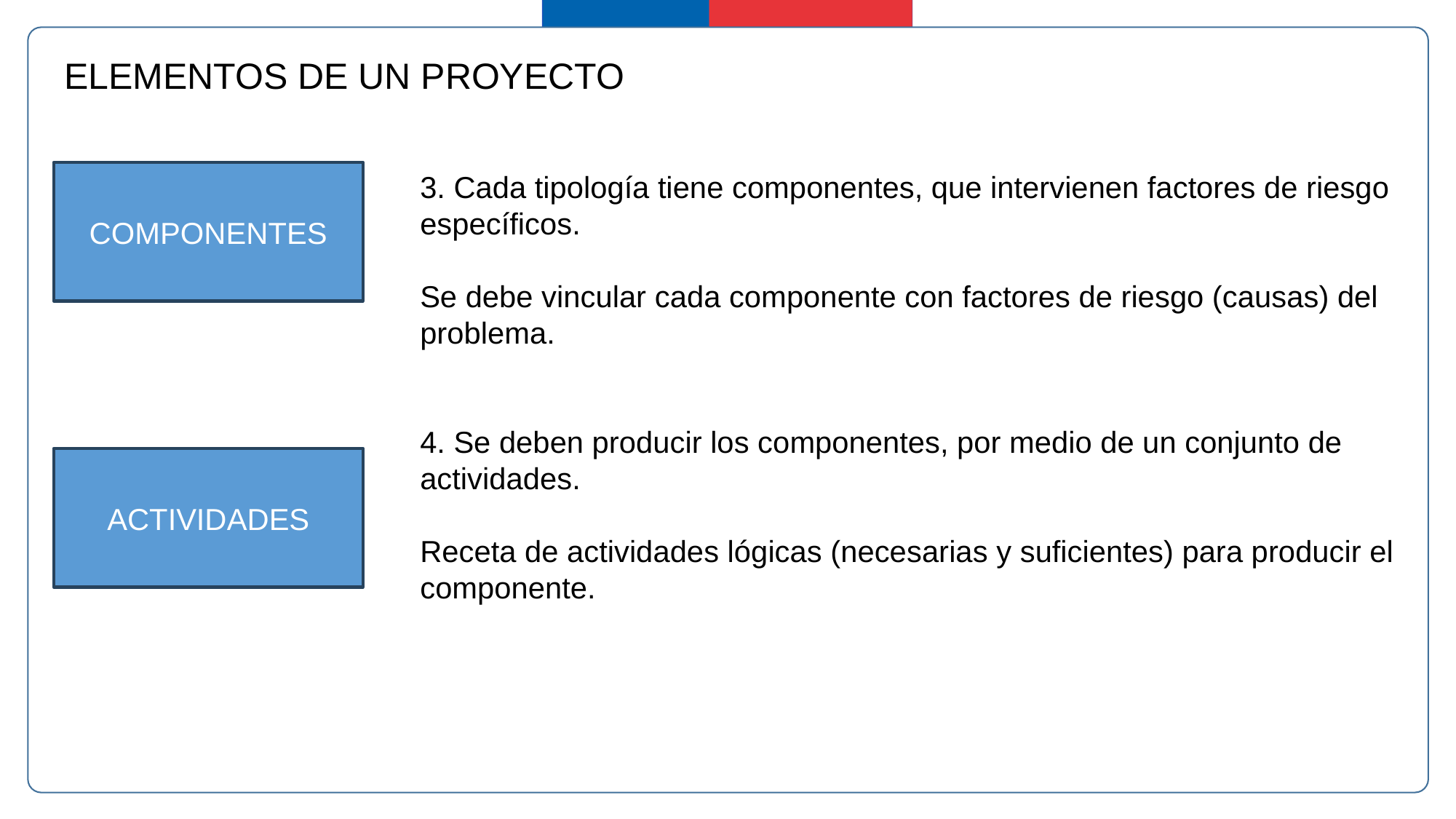

ELEMENTOS DE UN PROYECTO
COMPONENTES
3. Cada tipología tiene componentes, que intervienen factores de riesgo específicos.

Se debe vincular cada componente con factores de riesgo (causas) del problema.

4. Se deben producir los componentes, por medio de un conjunto de actividades.

Receta de actividades lógicas (necesarias y suficientes) para producir el componente.
ACTIVIDADES